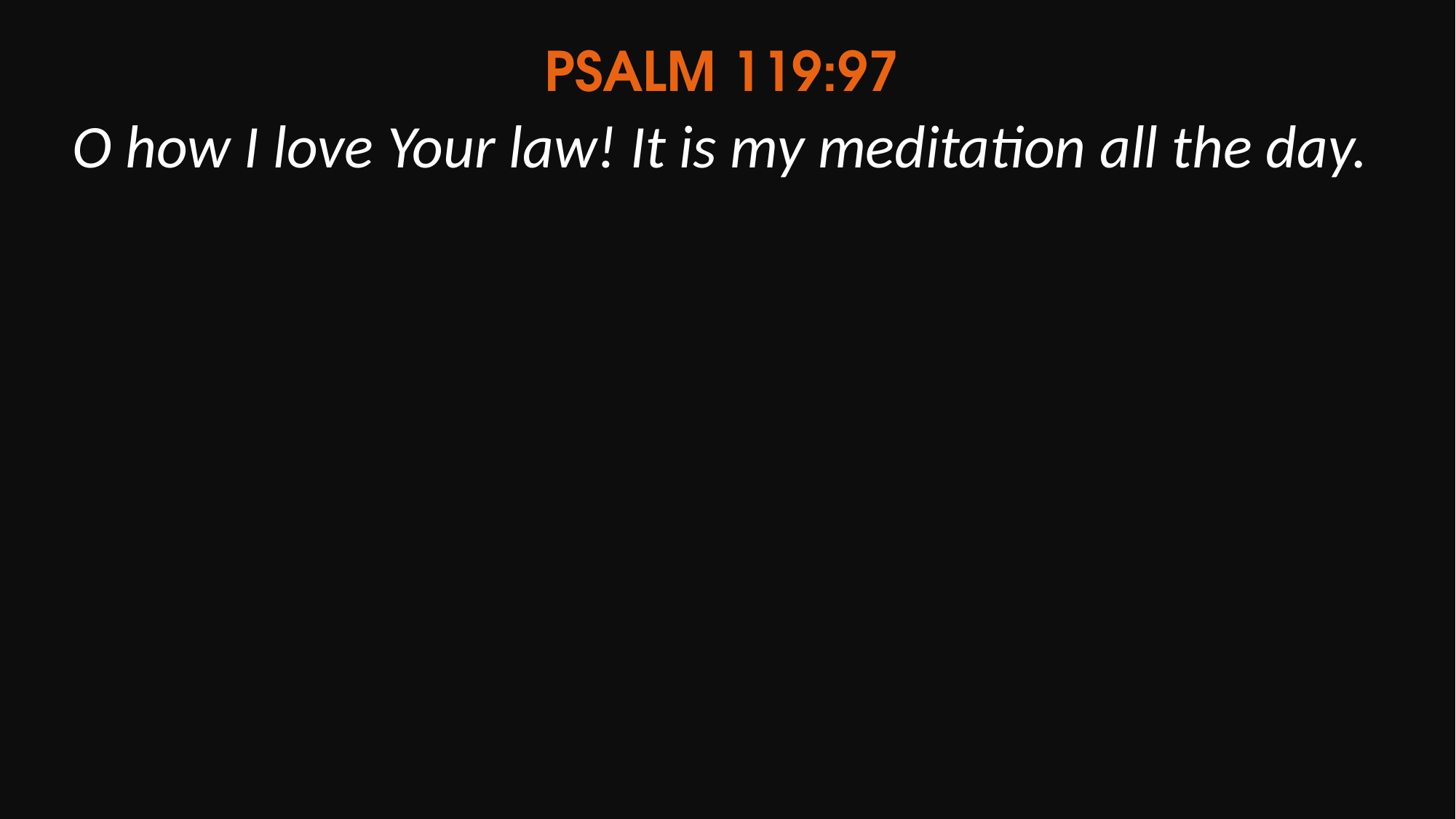

Psalm 119:97
O how I love Your law! It is my meditation all the day.